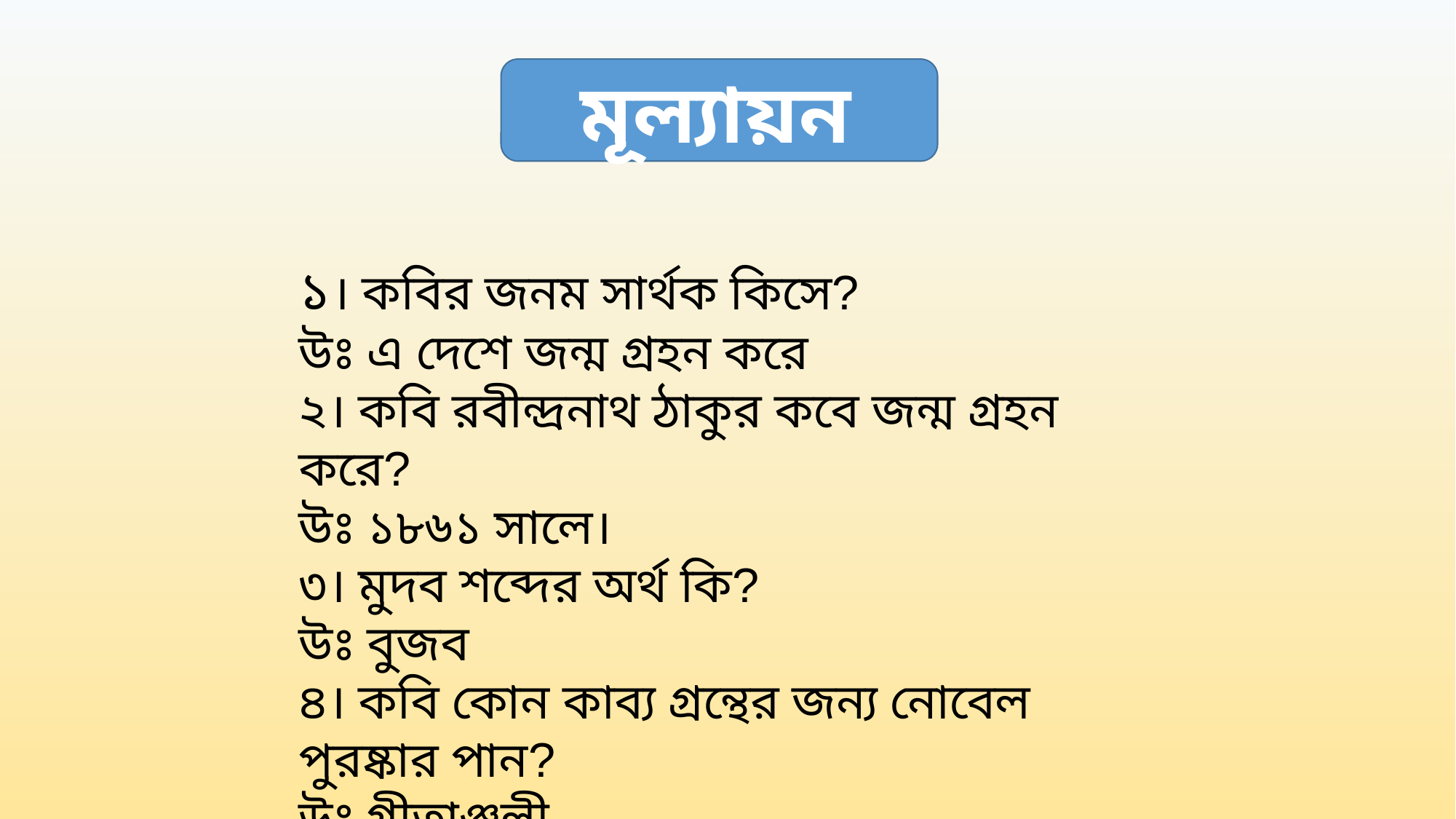

মূল্যায়ন
১। কবির জনম সার্থক কিসে?
উঃ এ দেশে জন্ম গ্রহন করে
২। কবি রবীন্দ্রনাথ ঠাকুর কবে জন্ম গ্রহন করে?
উঃ ১৮৬১ সালে।
৩। মুদব শব্দের অর্থ কি?
উঃ বুজব
৪। কবি কোন কাব্য গ্রন্থের জন্য নোবেল পুরষ্কার পান?
উঃ গীতাঞ্জলী